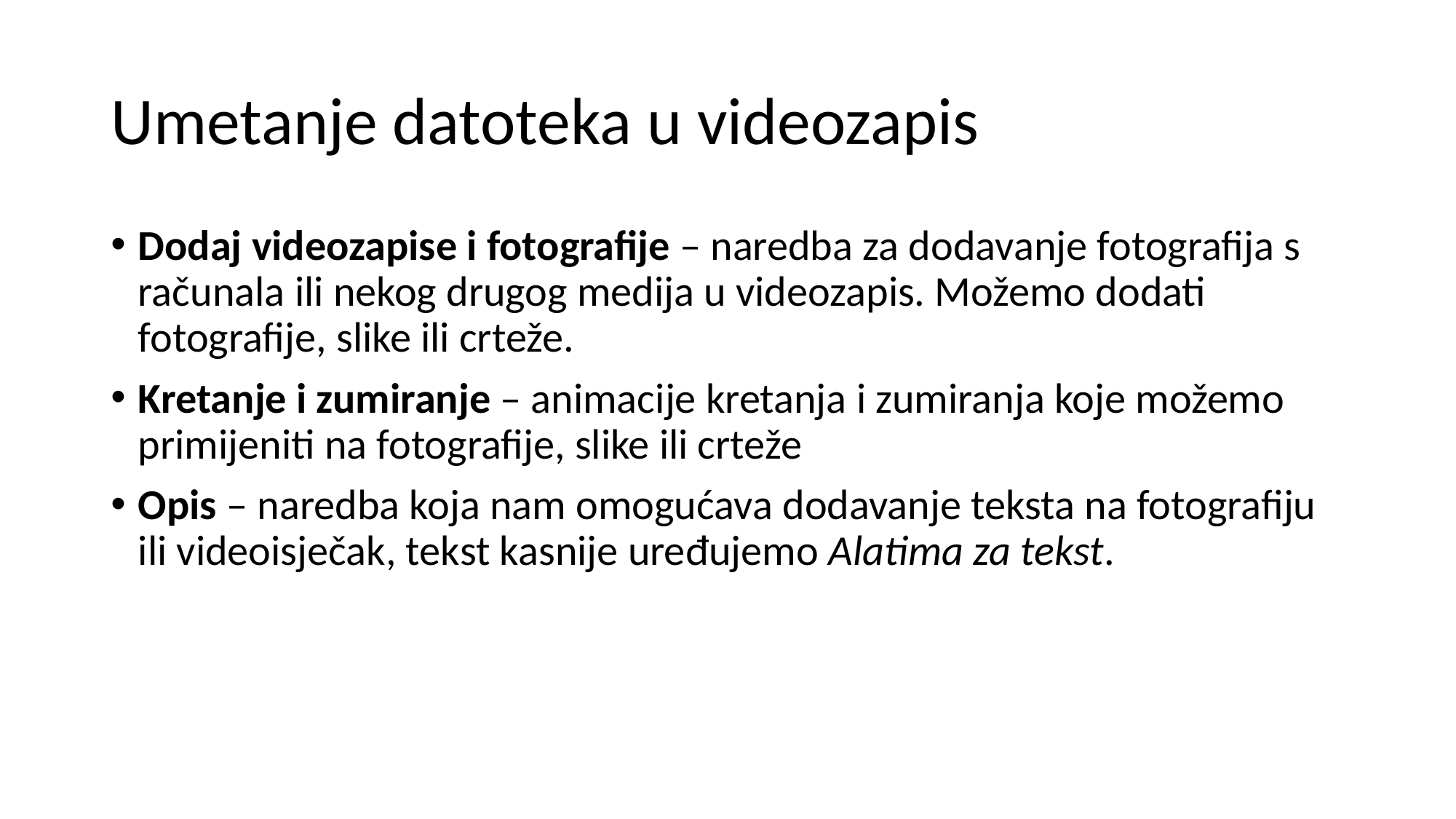

# Umetanje datoteka u videozapis
Dodaj videozapise i fotografije – naredba za dodavanje fotografija s računala ili nekog drugog medija u videozapis. Možemo dodati fotografije, slike ili crteže.
Kretanje i zumiranje – animacije kretanja i zumiranja koje možemo primijeniti na fotografije, slike ili crteže
Opis – naredba koja nam omogućava dodavanje teksta na fotografiju ili videoisječak, tekst kasnije uređujemo Alatima za tekst.